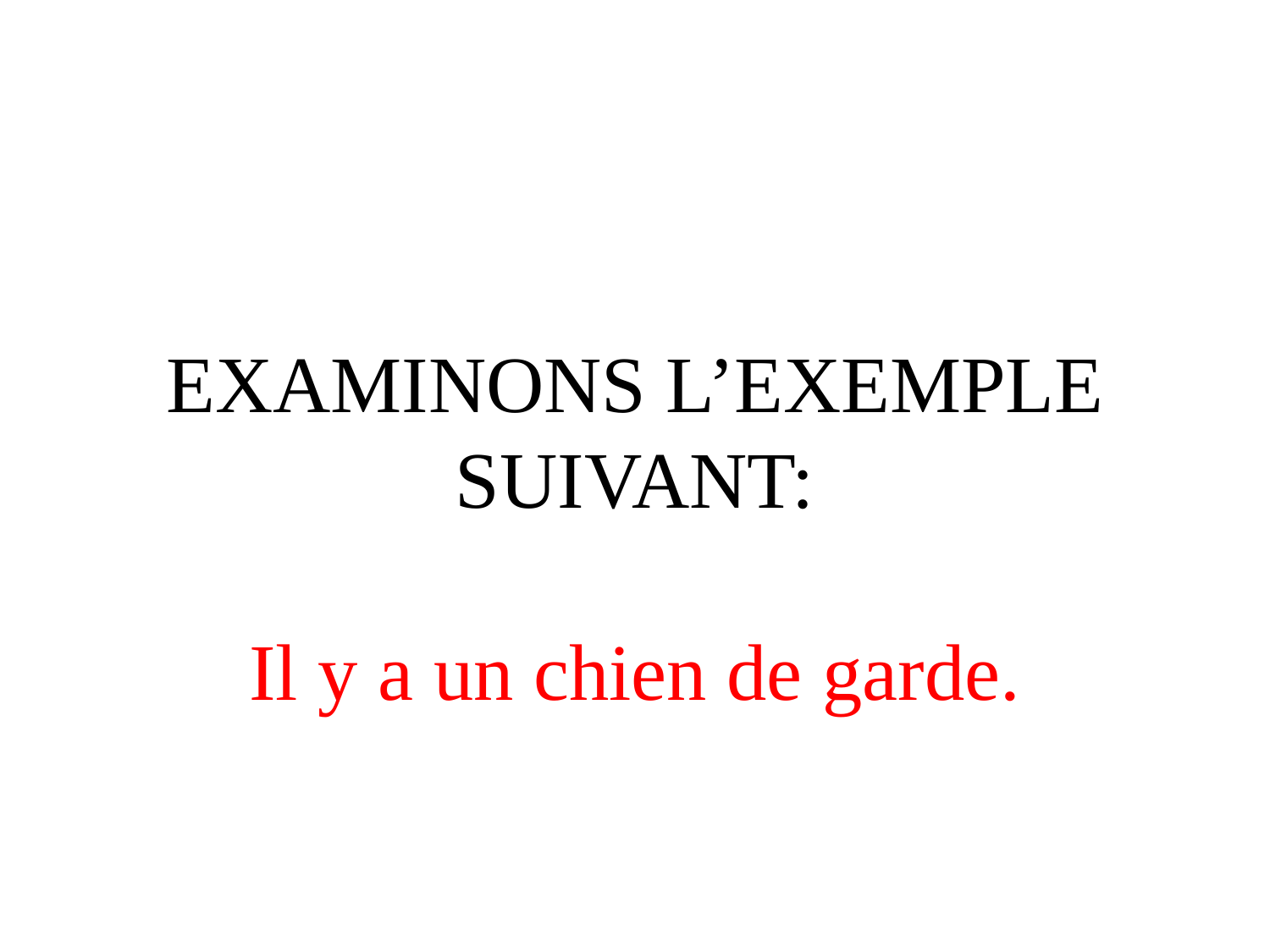

# EXAMINONS L’EXEMPLE SUIVANT: Il y a un chien de garde.